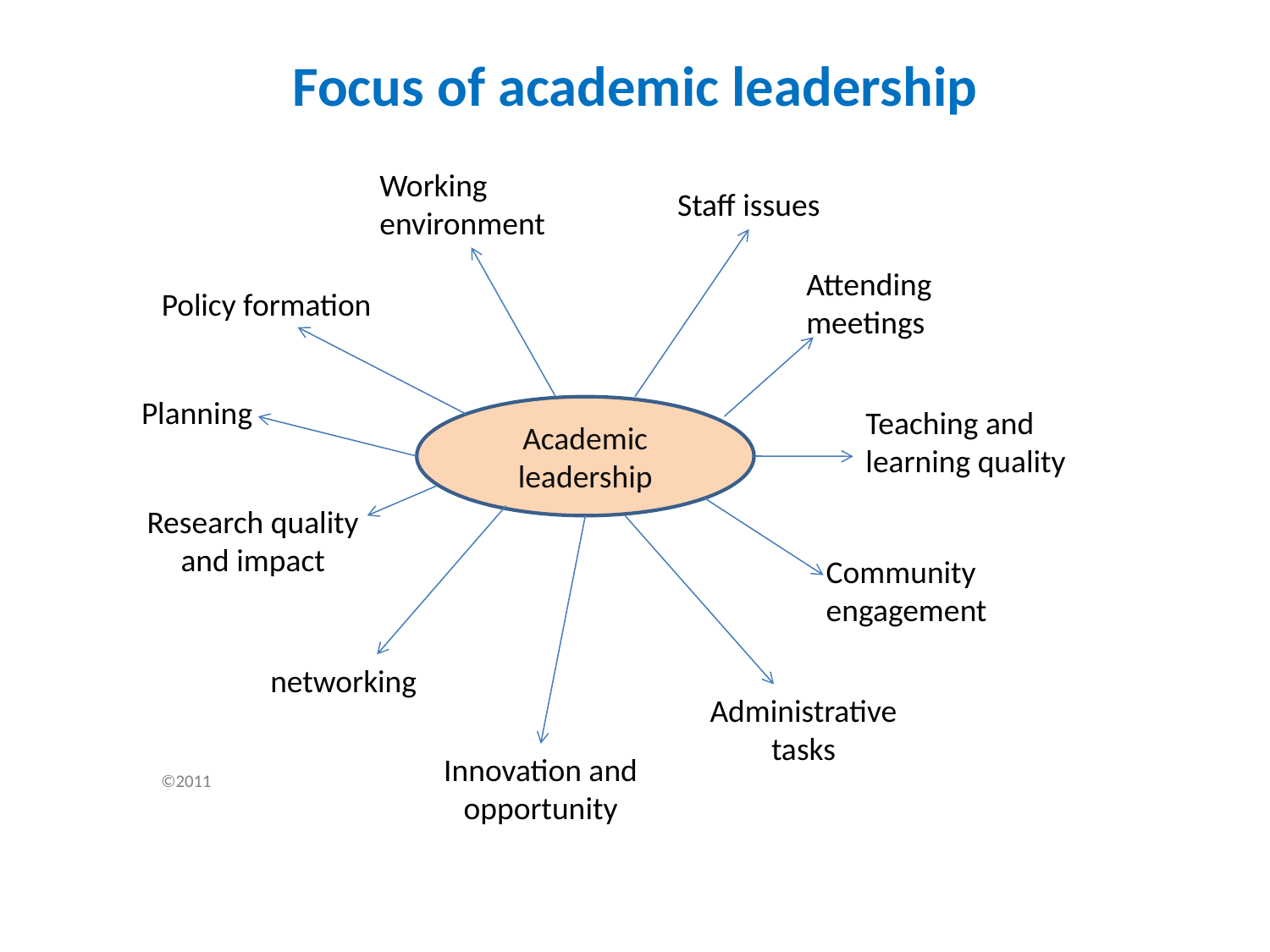

# Focus of academic leadership
Working environment
Staff issues
Attending meetings
Policy formation
Planning
Academic leadership
Teaching and learning quality
Research quality
and impact
Community engagement
networking
Administrative tasks
Innovation and opportunity
©2011